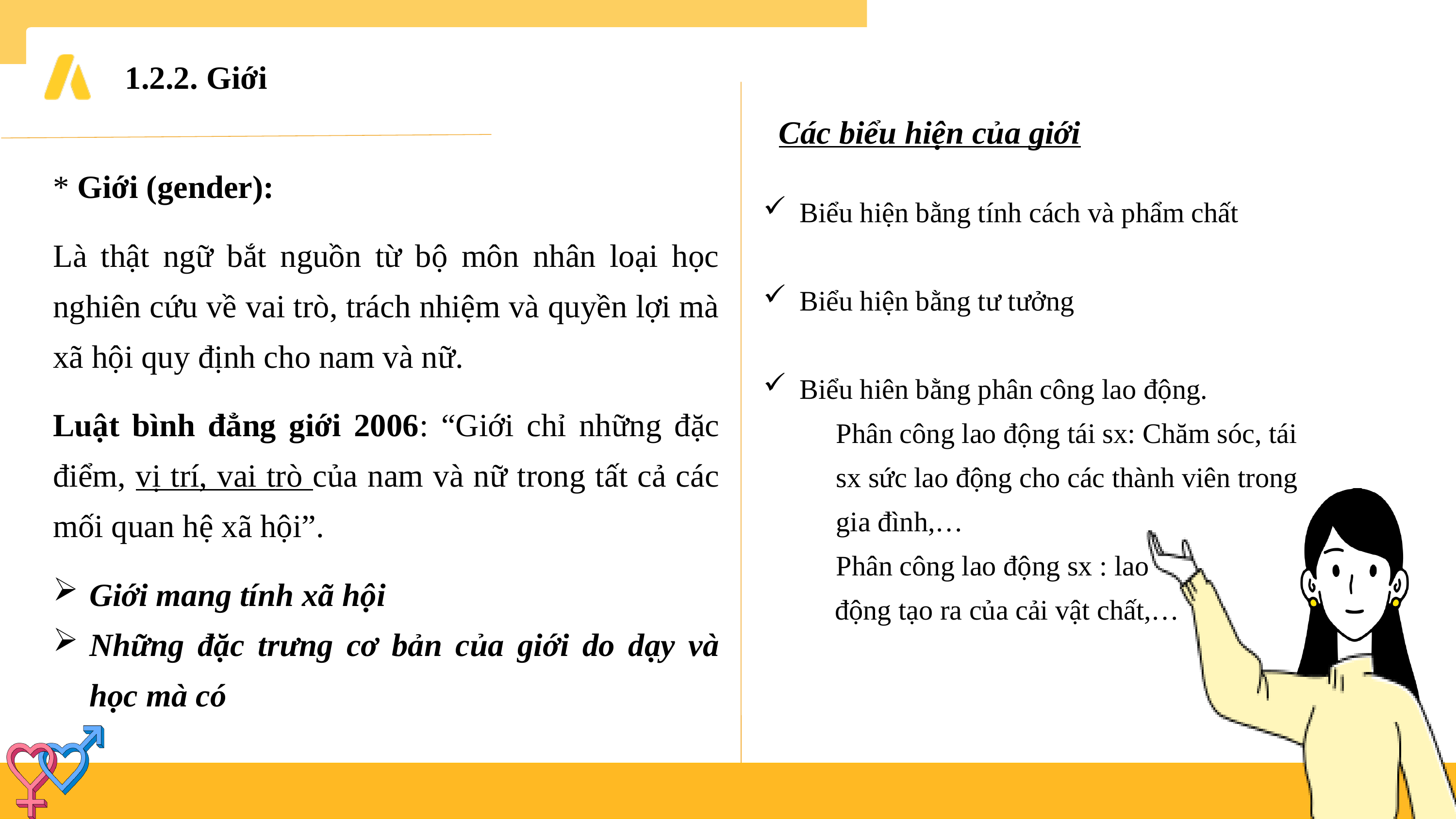

1.2.2. Giới

Các biểu hiện của giới

* Giới (gender):
Là thật ngữ bắt nguồn từ bộ môn nhân loại học nghiên cứu về vai trò, trách nhiệm và quyền lợi mà xã hội quy định cho nam và nữ.
Luật bình đẳng giới 2006: “Giới chỉ những đặc điểm, vị trí, vai trò của nam và nữ trong tất cả các mối quan hệ xã hội”.
Giới mang tính xã hội
Những đặc trưng cơ bản của giới do dạy và học mà có
Biểu hiện bằng tính cách và phẩm chất

Biểu hiện bằng tư tưởng

Biểu hiên bằng phân công lao động.
Phân công lao động tái sx: Chăm sóc, tái sx sức lao động cho các thành viên trong gia đình,…
Phân công lao động sx : lao
     động tạo ra của cải vật chất,…